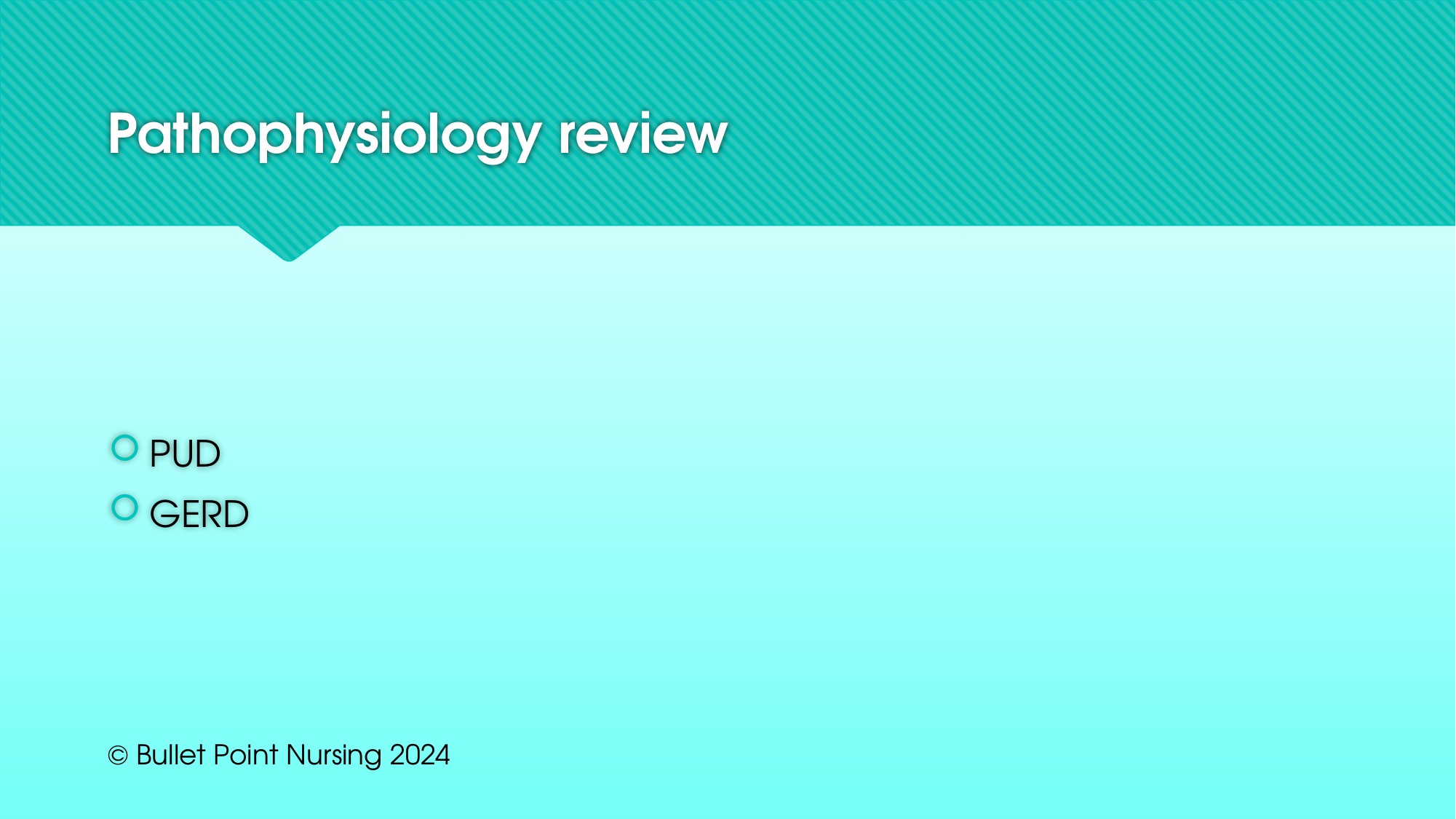

# Pathophysiology review

PUD
GERD

© Bullet Point Nursing 2024